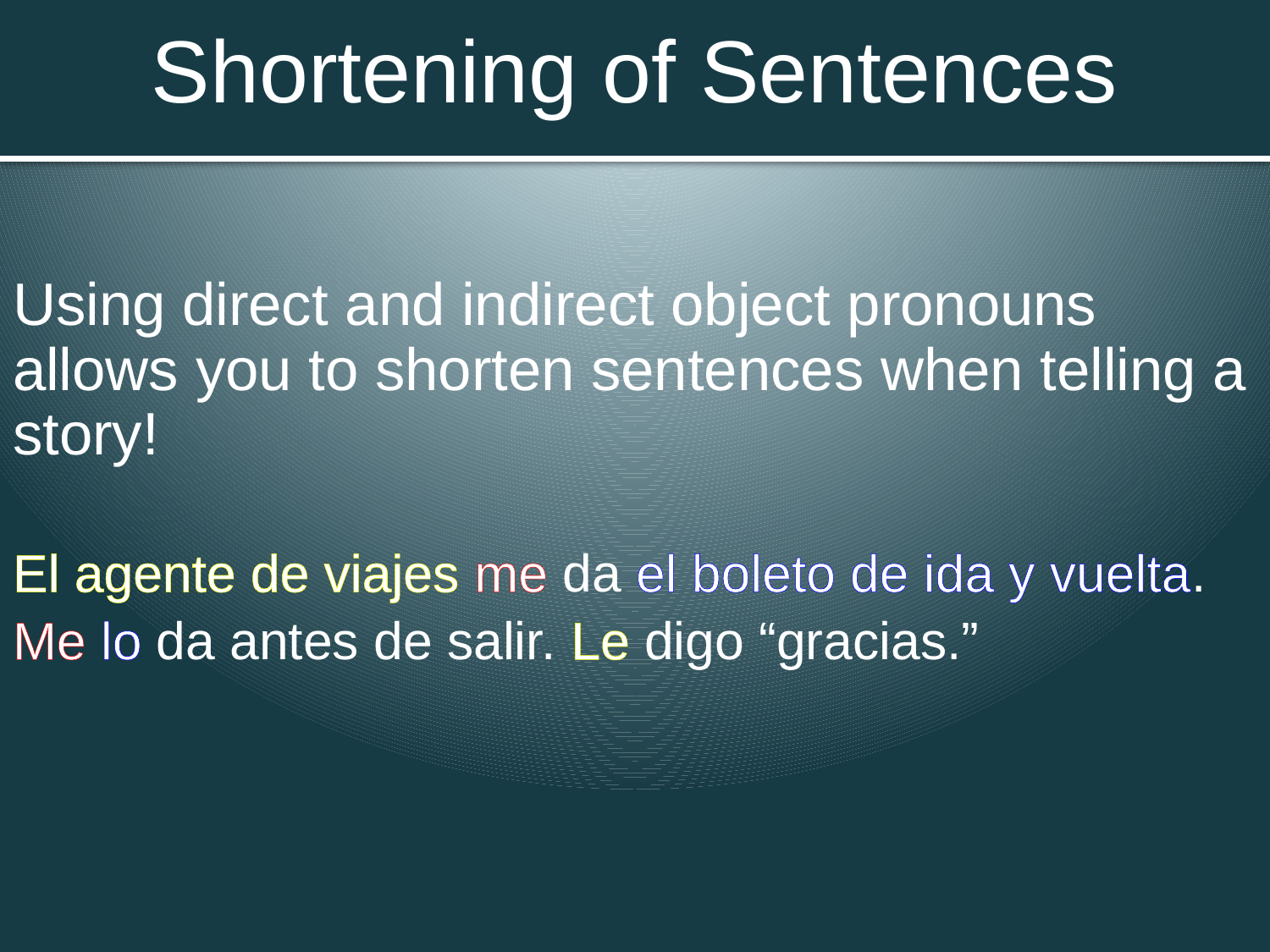

# Shortening of Sentences
Using direct and indirect object pronouns allows you to shorten sentences when telling a story!

El agente de viajes me da el boleto de ida y vuelta.
Me lo da antes de salir. Le digo “gracias.”